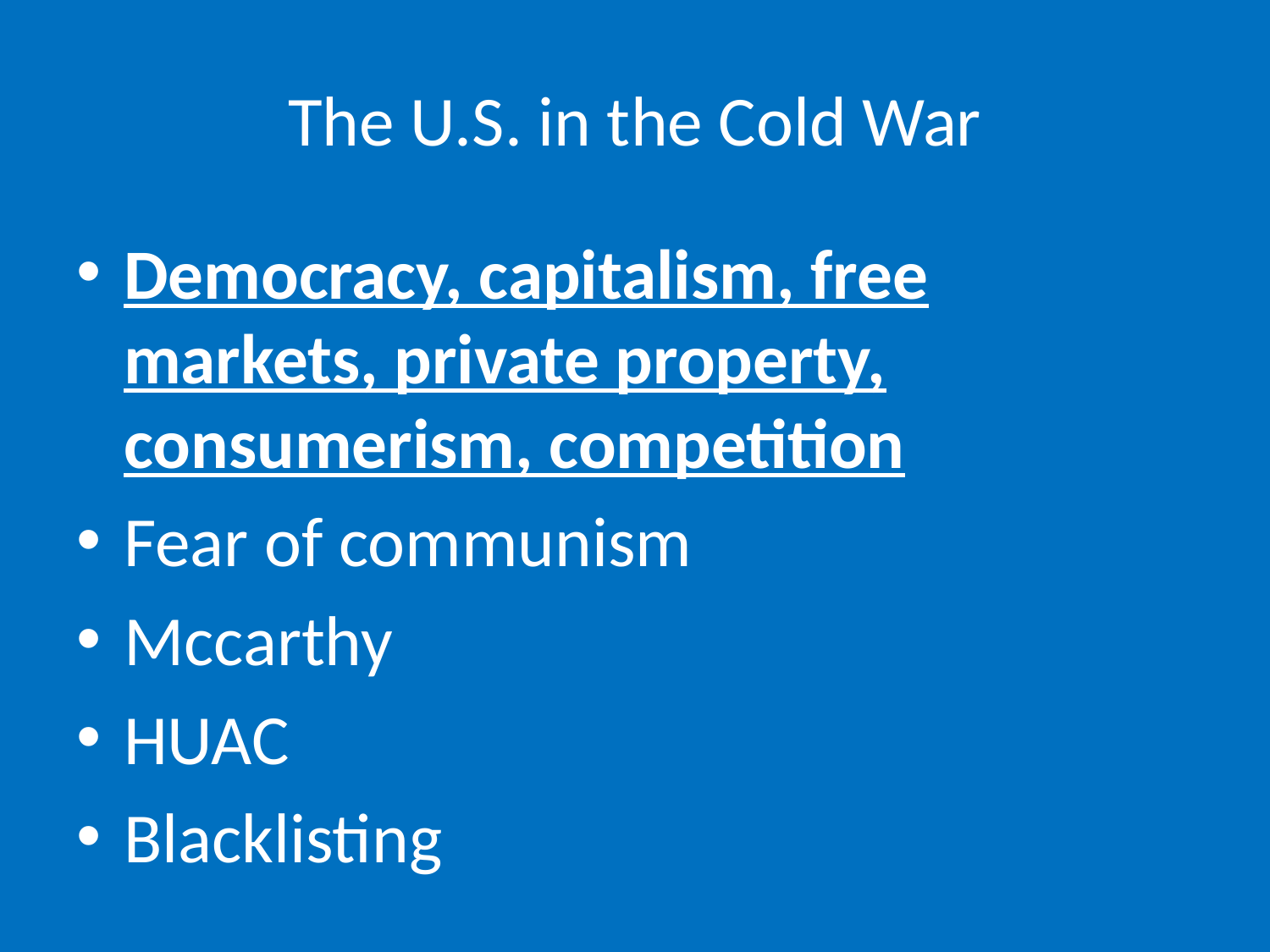

# The U.S. in the Cold War
Democracy, capitalism, free markets, private property, consumerism, competition
Fear of communism
Mccarthy
HUAC
Blacklisting